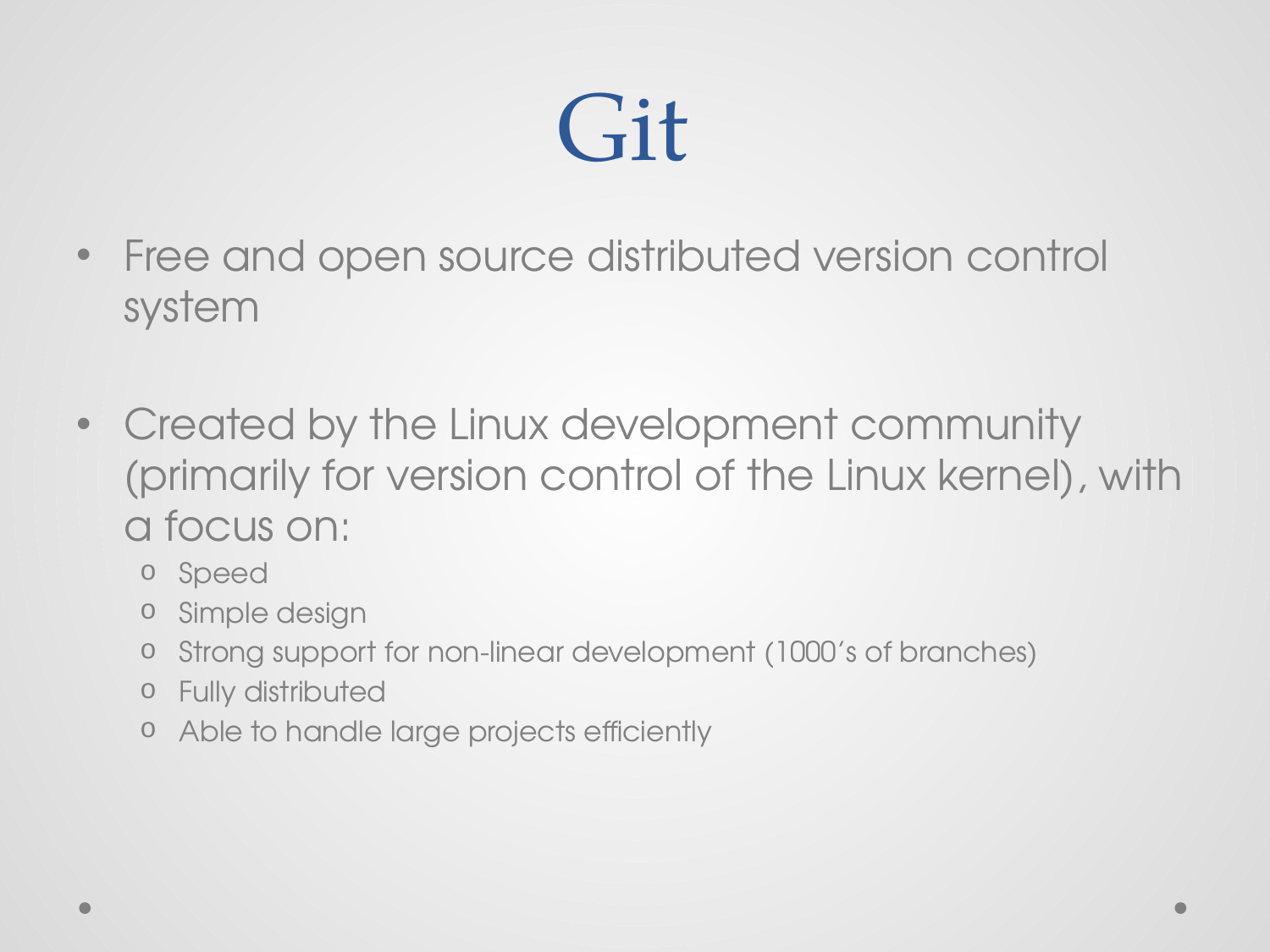

# Git
Free and open source distributed version control system

Created by the Linux development community (primarily for version control of the Linux kernel), with a focus on:
Speed
Simple design
Strong support for non-linear development (1000’s of branches)
Fully distributed
Able to handle large projects efficiently